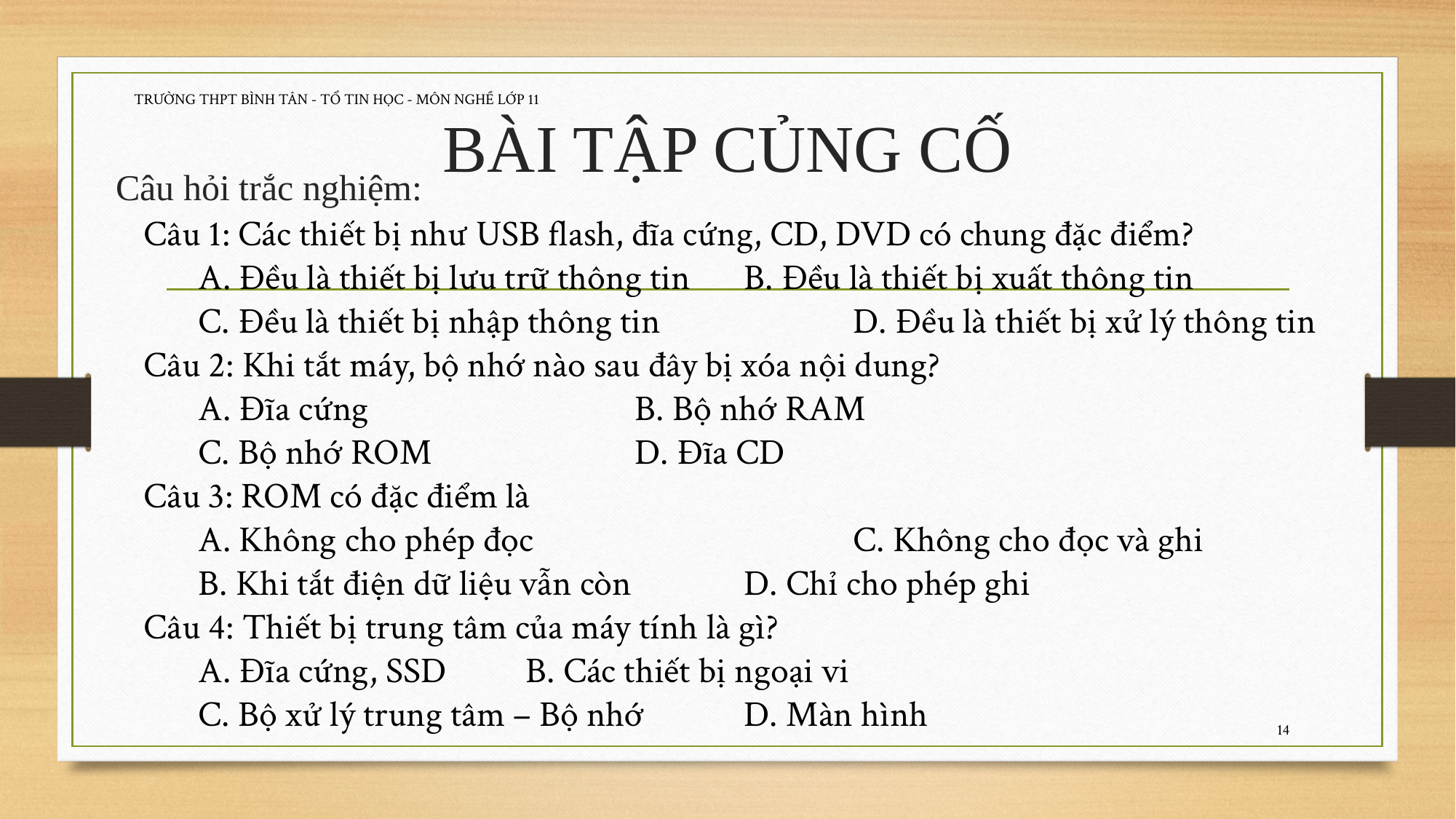

TRƯỜNG THPT BÌNH TÂN - TỔ TIN HỌC - MÔN NGHỀ LỚP 11
# BÀI TẬP CỦNG CỐ
Câu hỏi trắc nghiệm:
Câu 1: Các thiết bị như USB flash, đĩa cứng, CD, DVD có chung đặc điểm?
A. Đều là thiết bị lưu trữ thông tin 	B. Đều là thiết bị xuất thông tin
C. Đều là thiết bị nhập thông tin 		D. Đều là thiết bị xử lý thông tin
Câu 2: Khi tắt máy, bộ nhớ nào sau đây bị xóa nội dung?
A. Đĩa cứng 			B. Bộ nhớ RAM
C. Bộ nhớ ROM 		D. Đĩa CD
Câu 3: ROM có đặc điểm là
A. Không cho phép đọc 			C. Không cho đọc và ghi
B. Khi tắt điện dữ liệu vẫn còn 	D. Chỉ cho phép ghi
Câu 4: Thiết bị trung tâm của máy tính là gì?
A. Đĩa cứng, SSD 	B. Các thiết bị ngoại vi
C. Bộ xử lý trung tâm – Bộ nhớ 	D. Màn hình
14